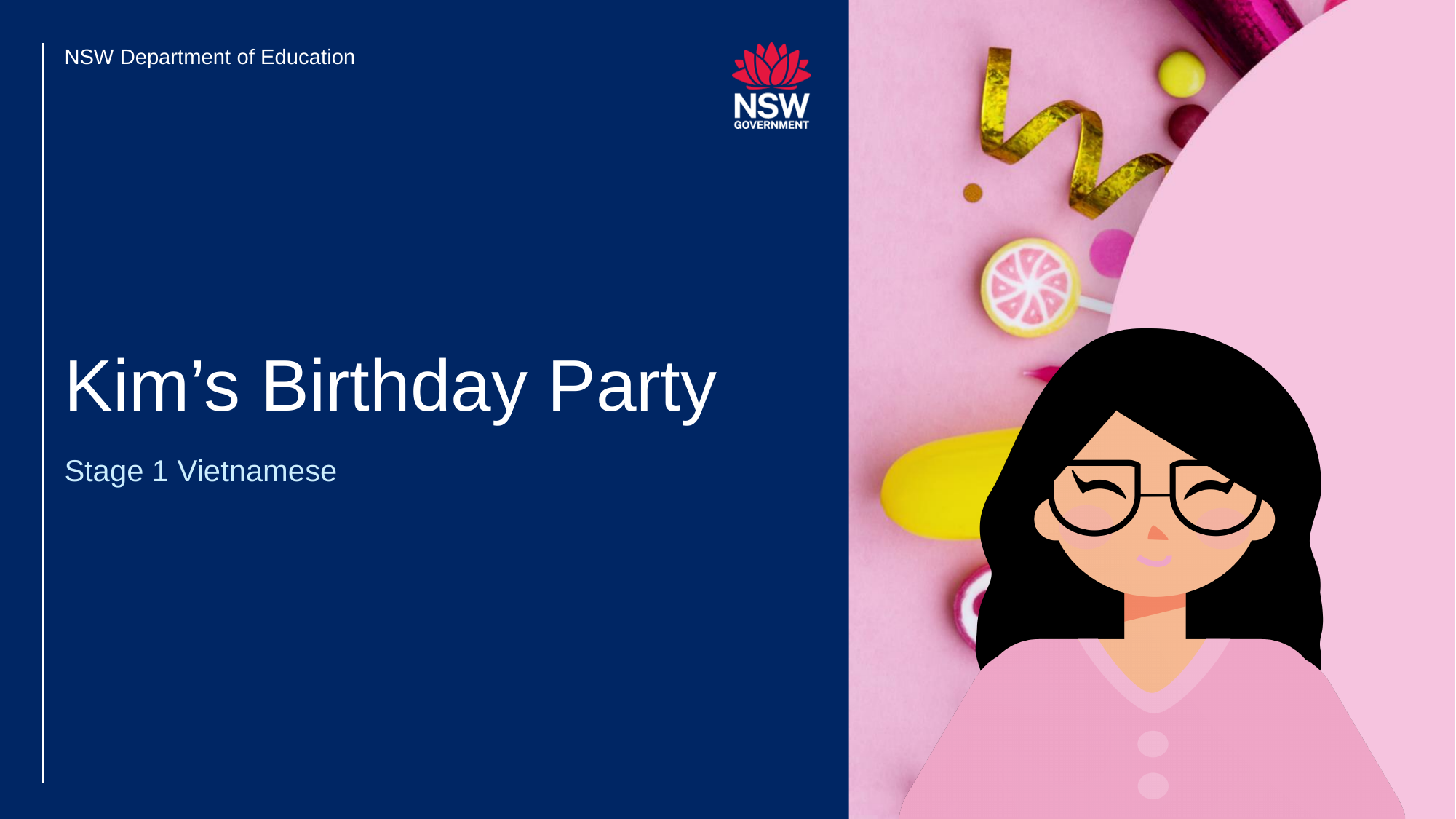

NSW Department of Education
# Kim’s Birthday Party
Stage 1 Vietnamese